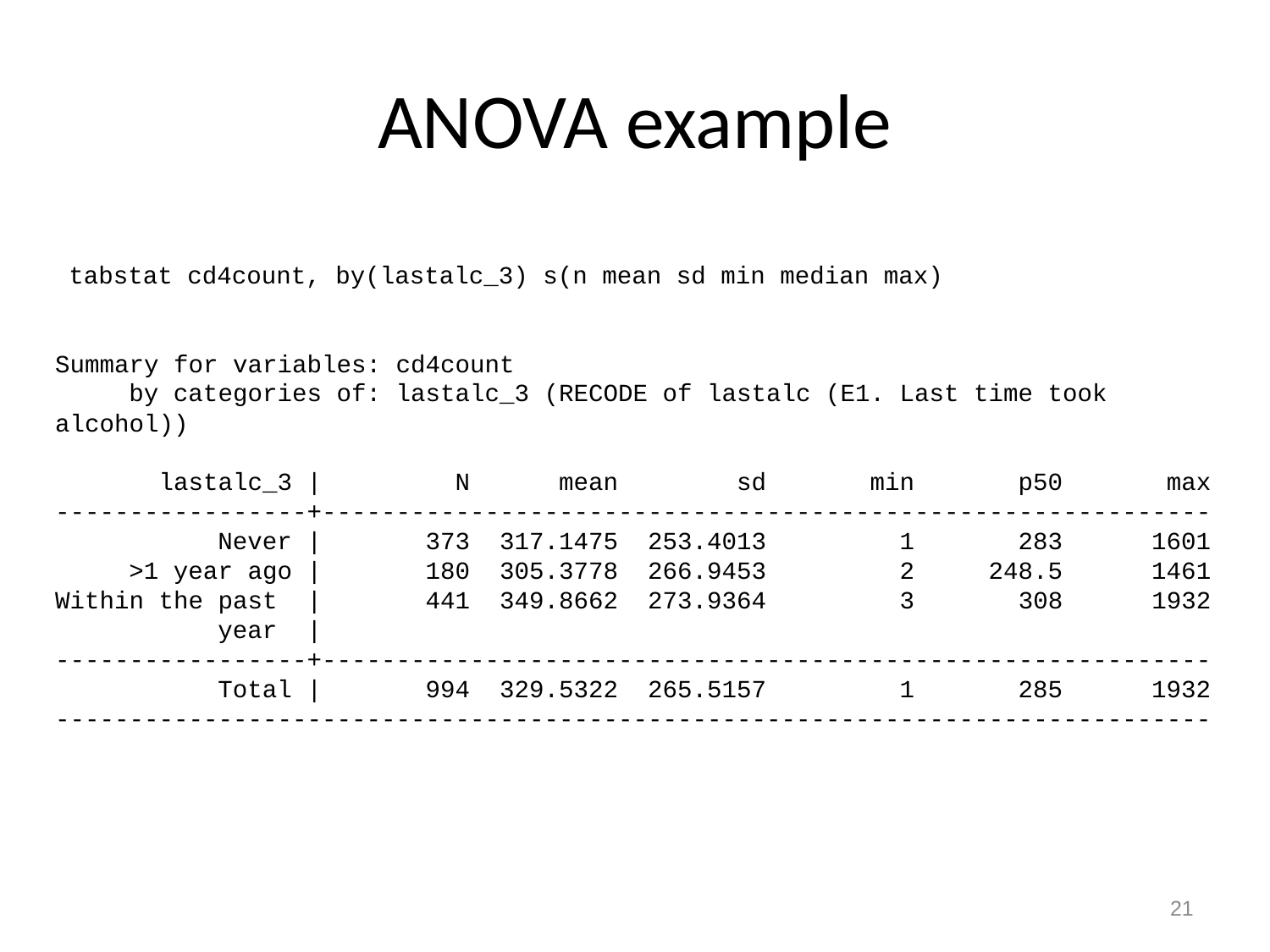

# ANOVA example

 tabstat cd4count, by(lastalc_3) s(n mean sd min median max)

Summary for variables: cd4count
     by categories of: lastalc_3 (RECODE of lastalc (E1. Last time took alcohol))

       lastalc_3 |         N      mean        sd       min       p50       max
-----------------+------------------------------------------------------------
           Never |       373  317.1475  253.4013         1       283      1601
     >1 year ago |       180  305.3778  266.9453         2     248.5      1461
Within the past  |       441  349.8662  273.9364         3       308      1932
           year  |
-----------------+------------------------------------------------------------
           Total |       994  329.5322  265.5157         1       285      1932
------------------------------------------------------------------------------
21